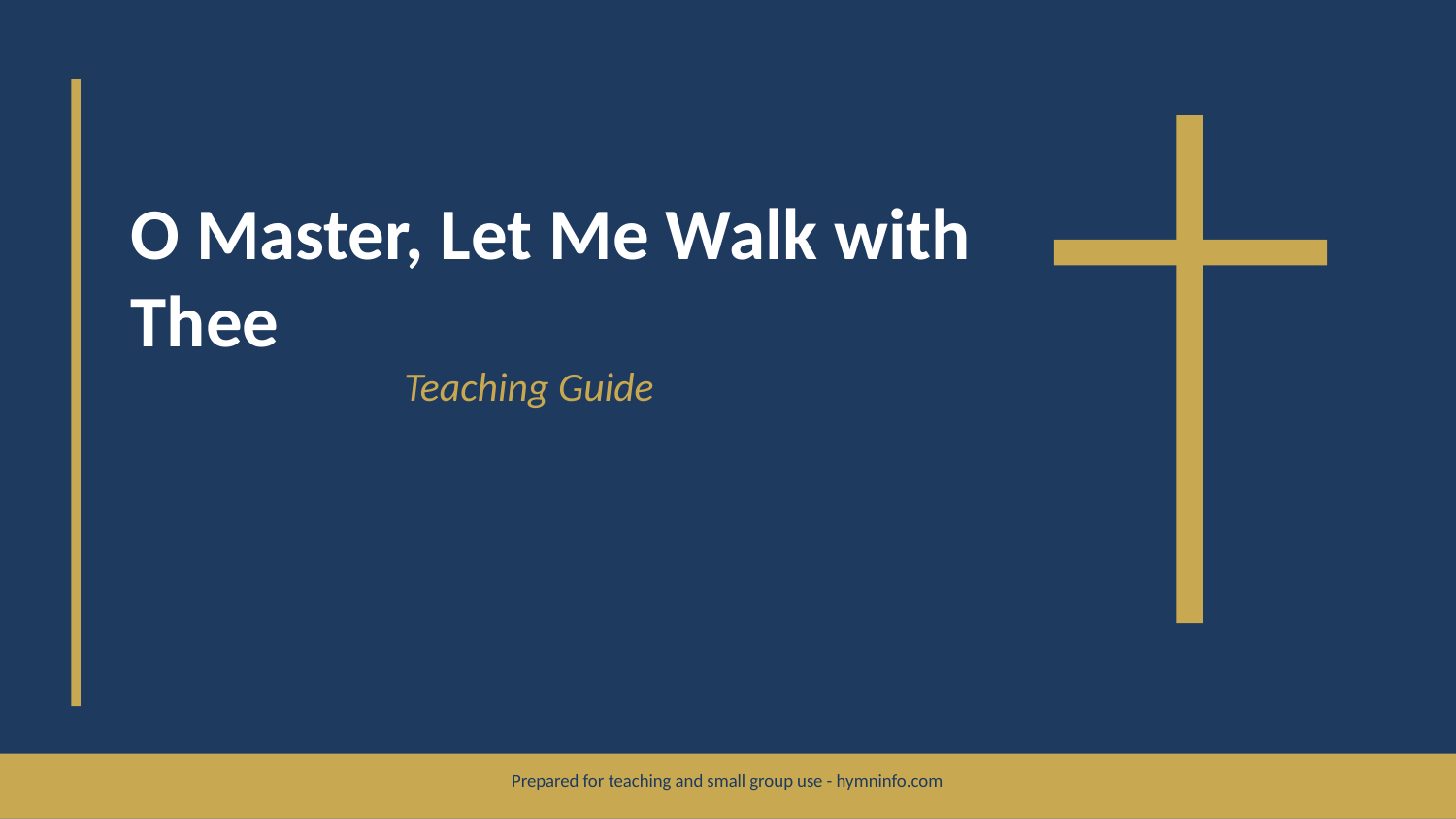

O Master, Let Me Walk with Thee

Teaching Guide

Prepared for teaching and small group use - hymninfo.com